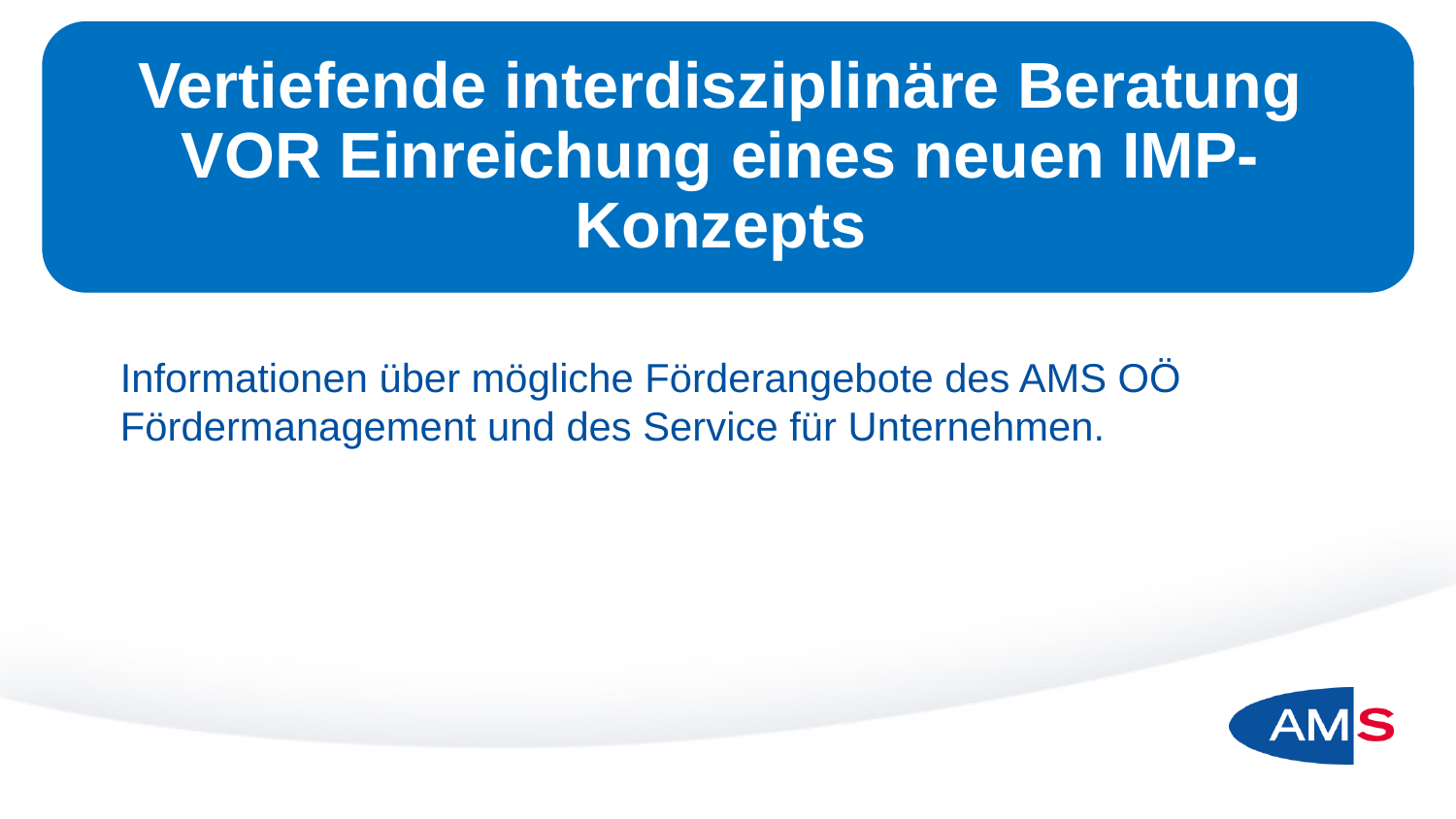

Vertiefende interdisziplinäre Beratung VOR Einreichung eines neuen IMP-Konzepts
Informationen über mögliche Förderangebote des AMS OÖ Fördermanagement und des Service für Unternehmen.